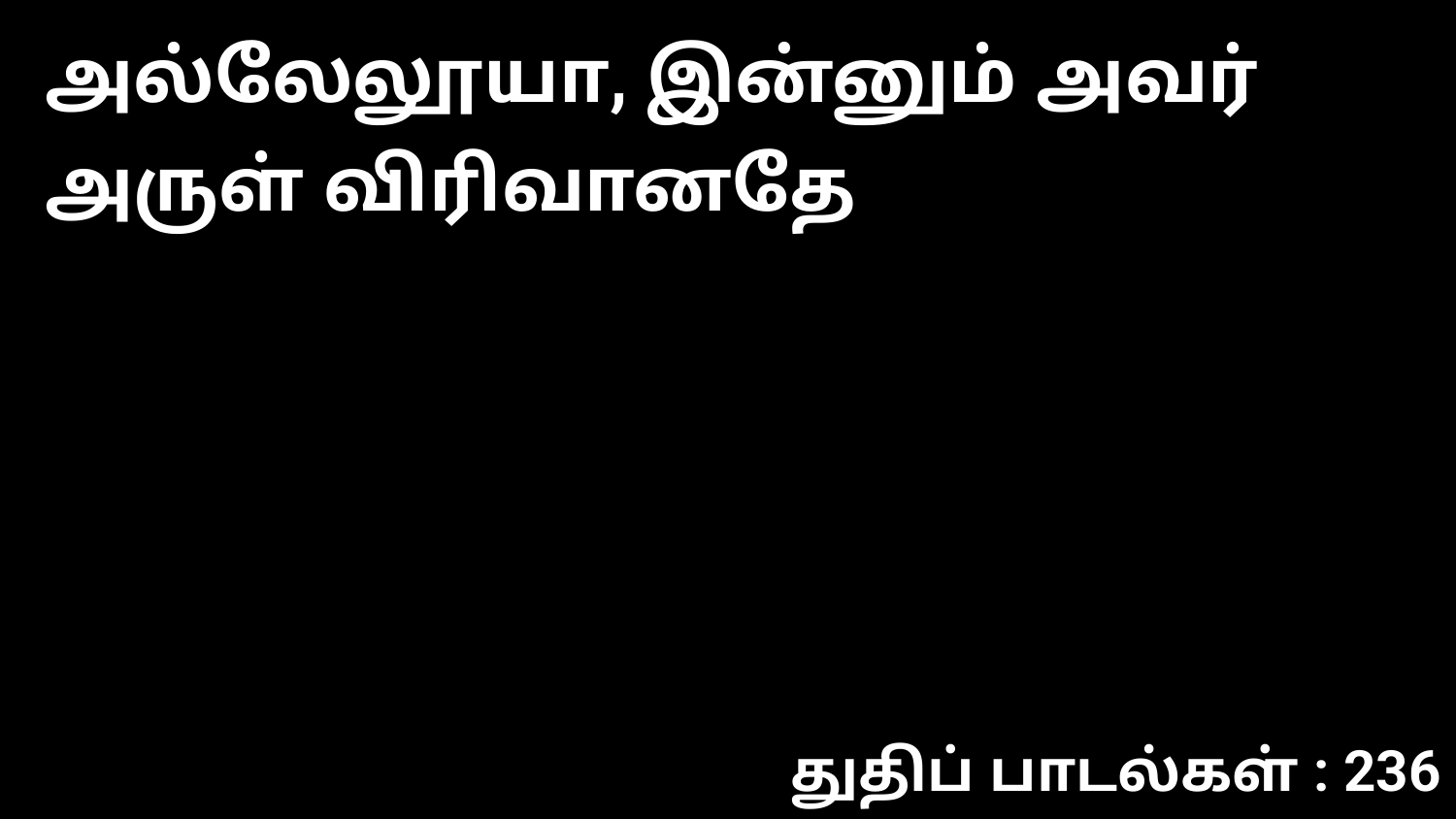

அல்லேலூயா, இன்னும் அவர் அருள் விரிவானதே
துதிப் பாடல்கள் : 236